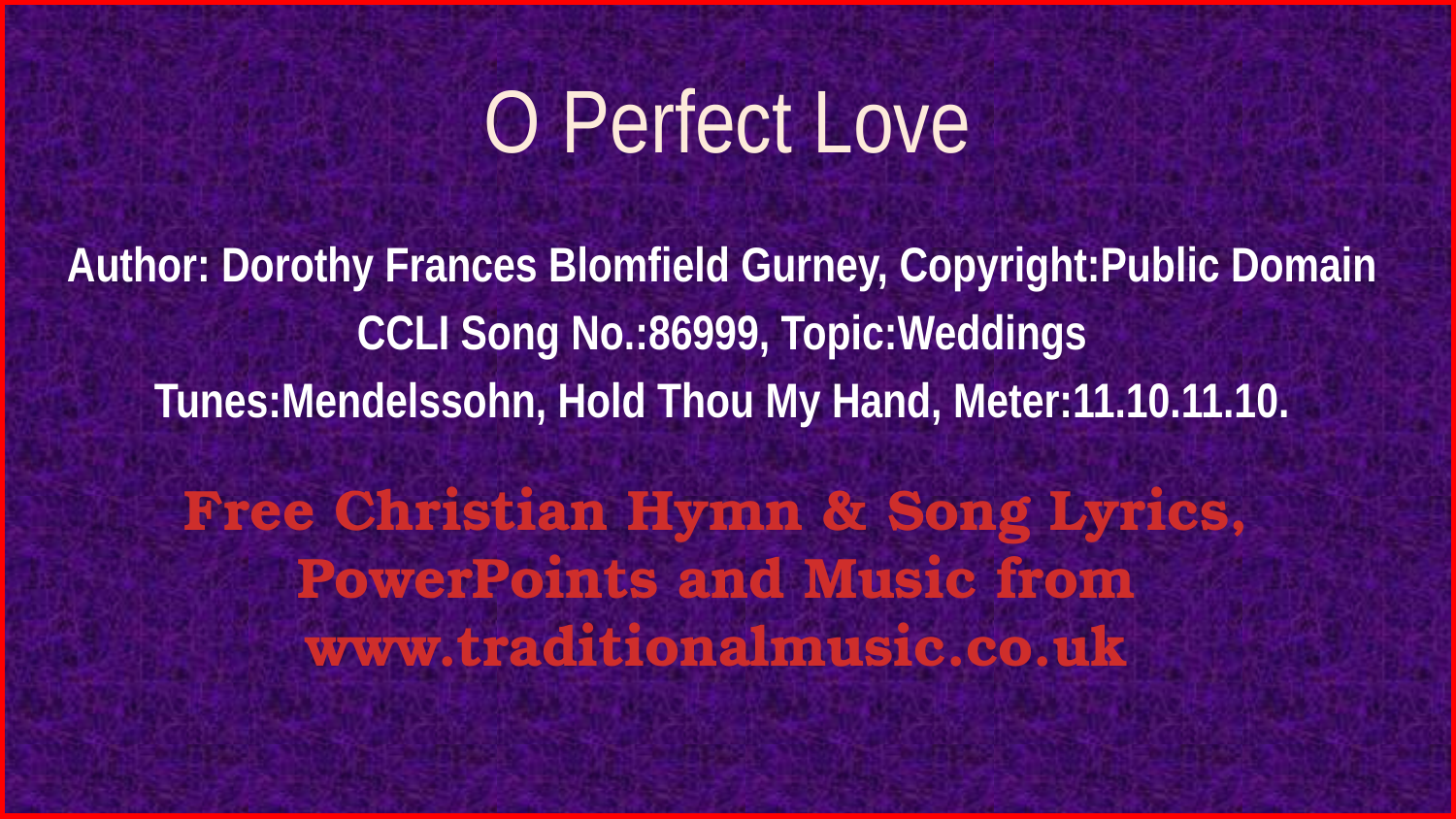

# O Perfect Love
Author: Dorothy Frances Blomfield Gurney, Copyright:Public Domain
CCLI Song No.:86999, Topic:Weddings
Tunes:Mendelssohn, Hold Thou My Hand, Meter:11.10.11.10.